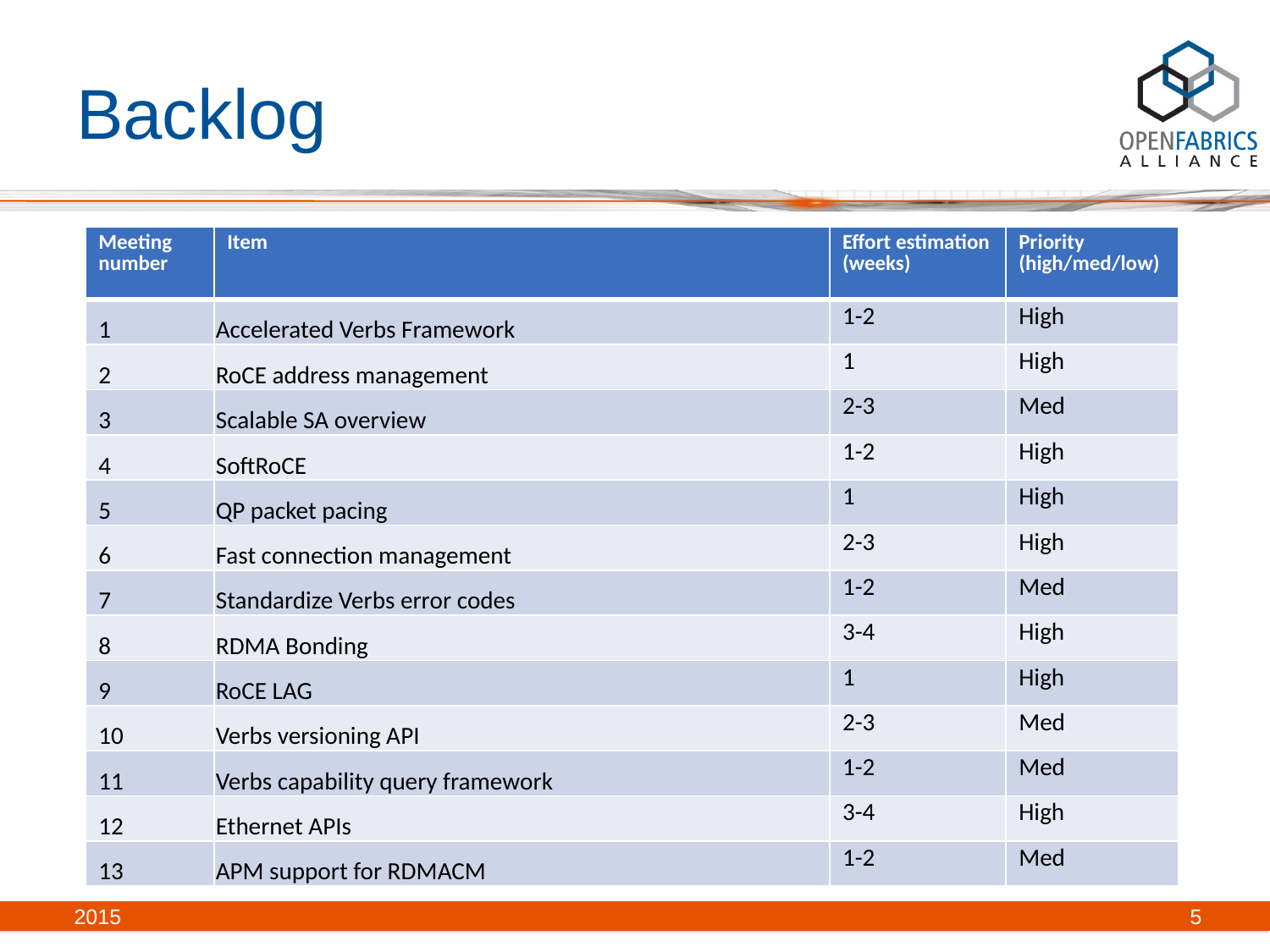

# Backlog
| Meeting number | Item | Effort estimation (weeks) | Priority (high/med/low) |
| --- | --- | --- | --- |
| 1 | Accelerated Verbs Framework | 1-2 | High |
| 2 | RoCE address management | 1 | High |
| 3 | Scalable SA overview | 2-3 | Med |
| 4 | SoftRoCE | 1-2 | High |
| 5 | QP packet pacing | 1 | High |
| 6 | Fast connection management | 2-3 | High |
| 7 | Standardize Verbs error codes | 1-2 | Med |
| 8 | RDMA Bonding | 3-4 | High |
| 9 | RoCE LAG | 1 | High |
| 10 | Verbs versioning API | 2-3 | Med |
| 11 | Verbs capability query framework | 1-2 | Med |
| 12 | Ethernet APIs | 3-4 | High |
| 13 | APM support for RDMACM | 1-2 | Med |
2015
5